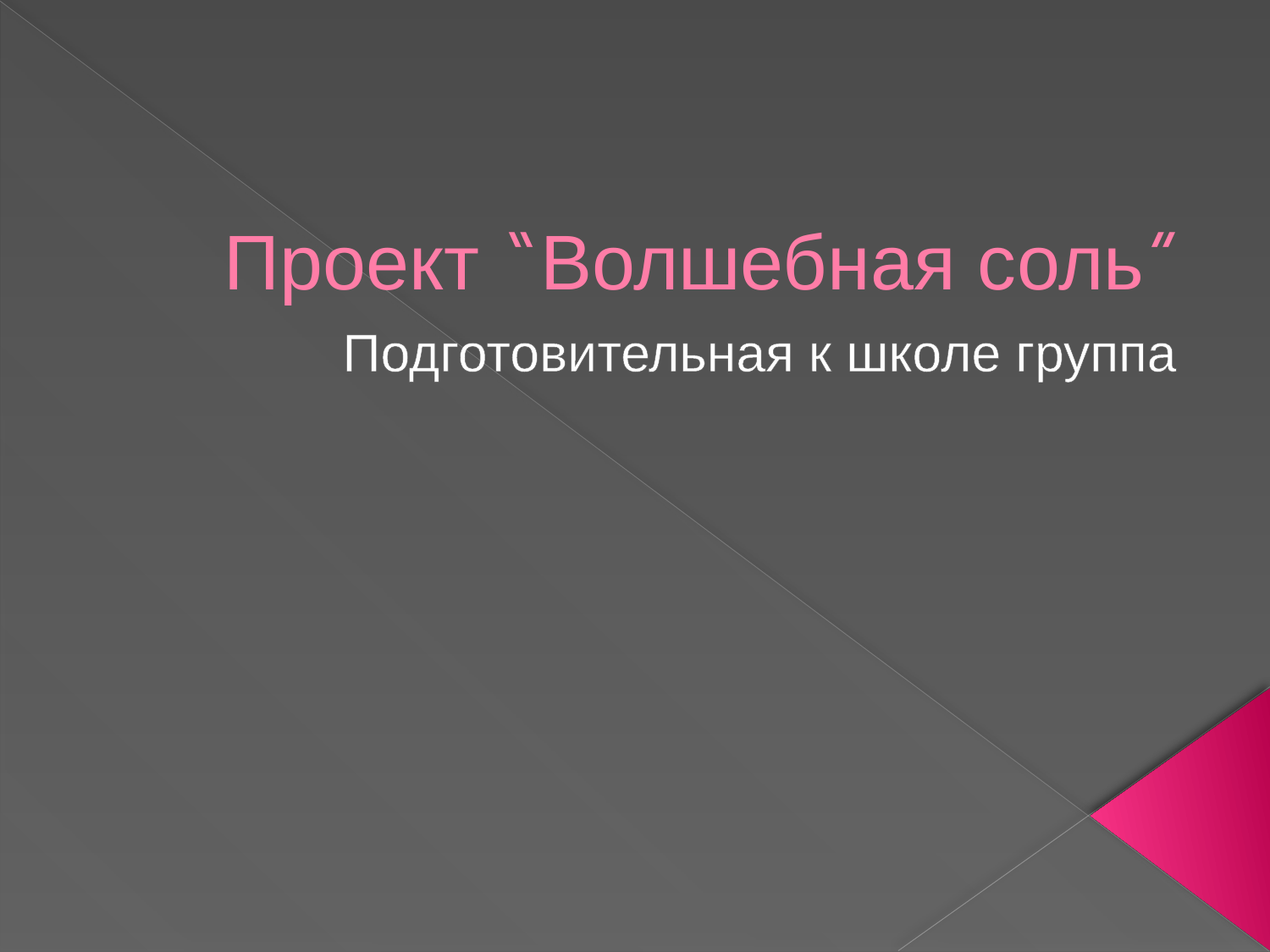

# Проект “Волшебная соль”
Подготовительная к школе группа